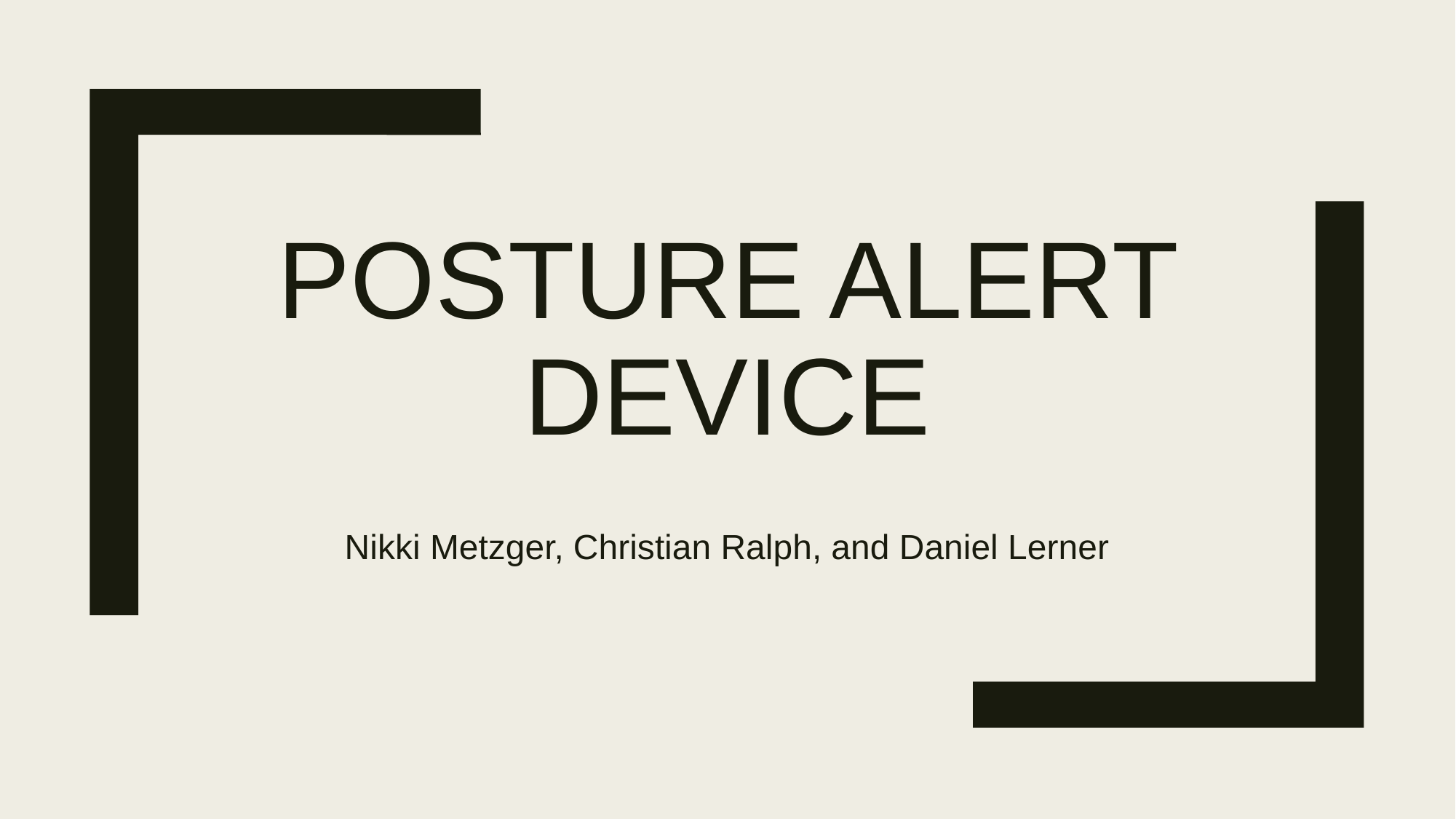

# Posture Alert device

Nikki Metzger, Christian Ralph, and Daniel Lerner